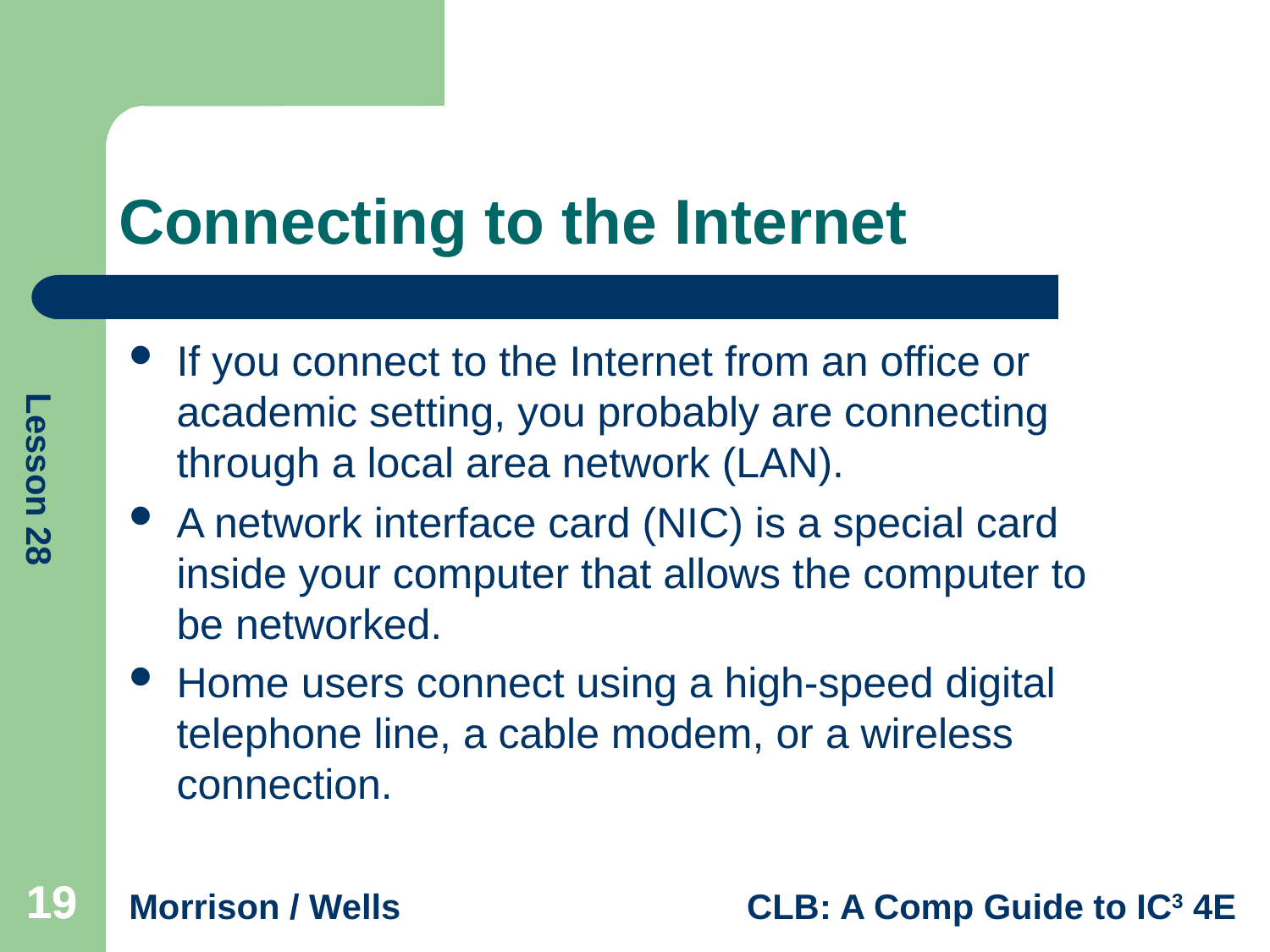

# Connecting to the Internet

If you connect to the Internet from an office or academic setting, you probably are connecting through a local area network (LAN).
A network interface card (NIC) is a special card inside your computer that allows the computer to be networked.
Home users connect using a high-speed digital telephone line, a cable modem, or a wireless connection.

19
19
19